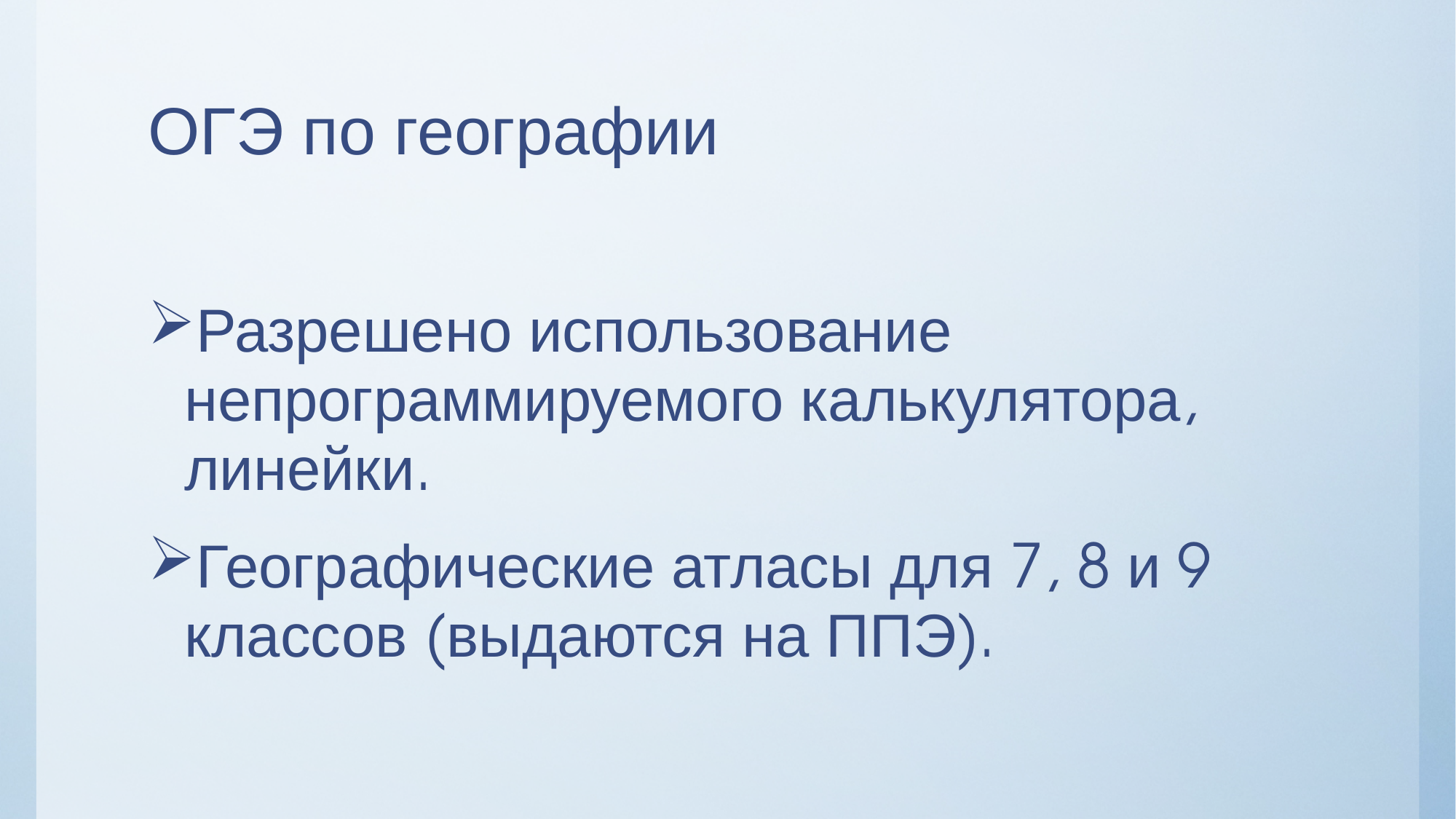

# ОГЭ по географии

Разрешено использование непрограммируемого калькулятора, линейки.
Географические атласы для 7, 8 и 9 классов (выдаются на ППЭ).